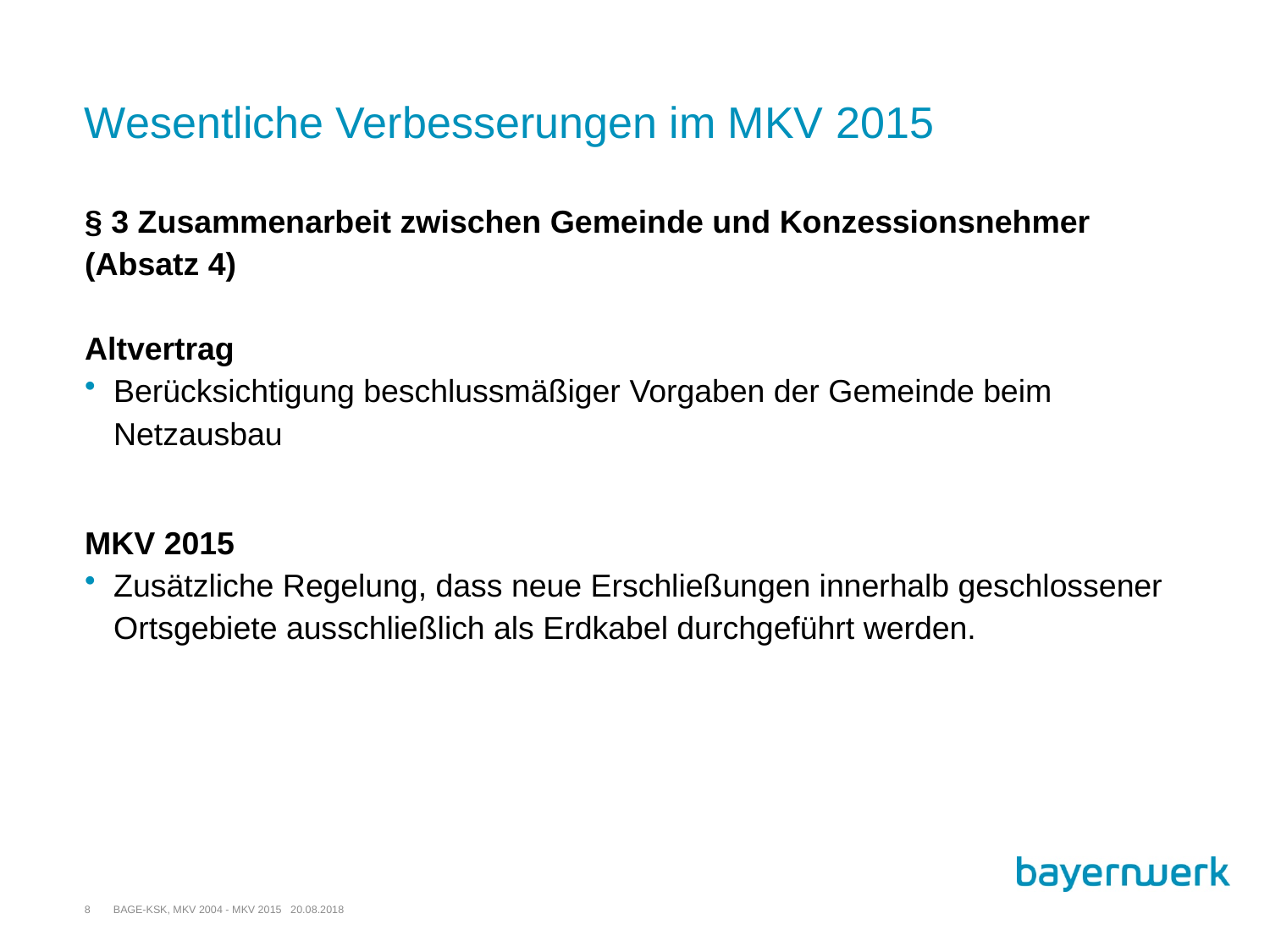

# Wesentliche Verbesserungen im MKV 2015
§ 3 Zusammenarbeit zwischen Gemeinde und Konzessionsnehmer (Absatz 4)

Altvertrag
Berücksichtigung beschlussmäßiger Vorgaben der Gemeinde beim Netzausbau

MKV 2015
Zusätzliche Regelung, dass neue Erschließungen innerhalb geschlossener Ortsgebiete ausschließlich als Erdkabel durchgeführt werden.
8
BAGE-KSK, MKV 2004 - MKV 2015   20.08.2018